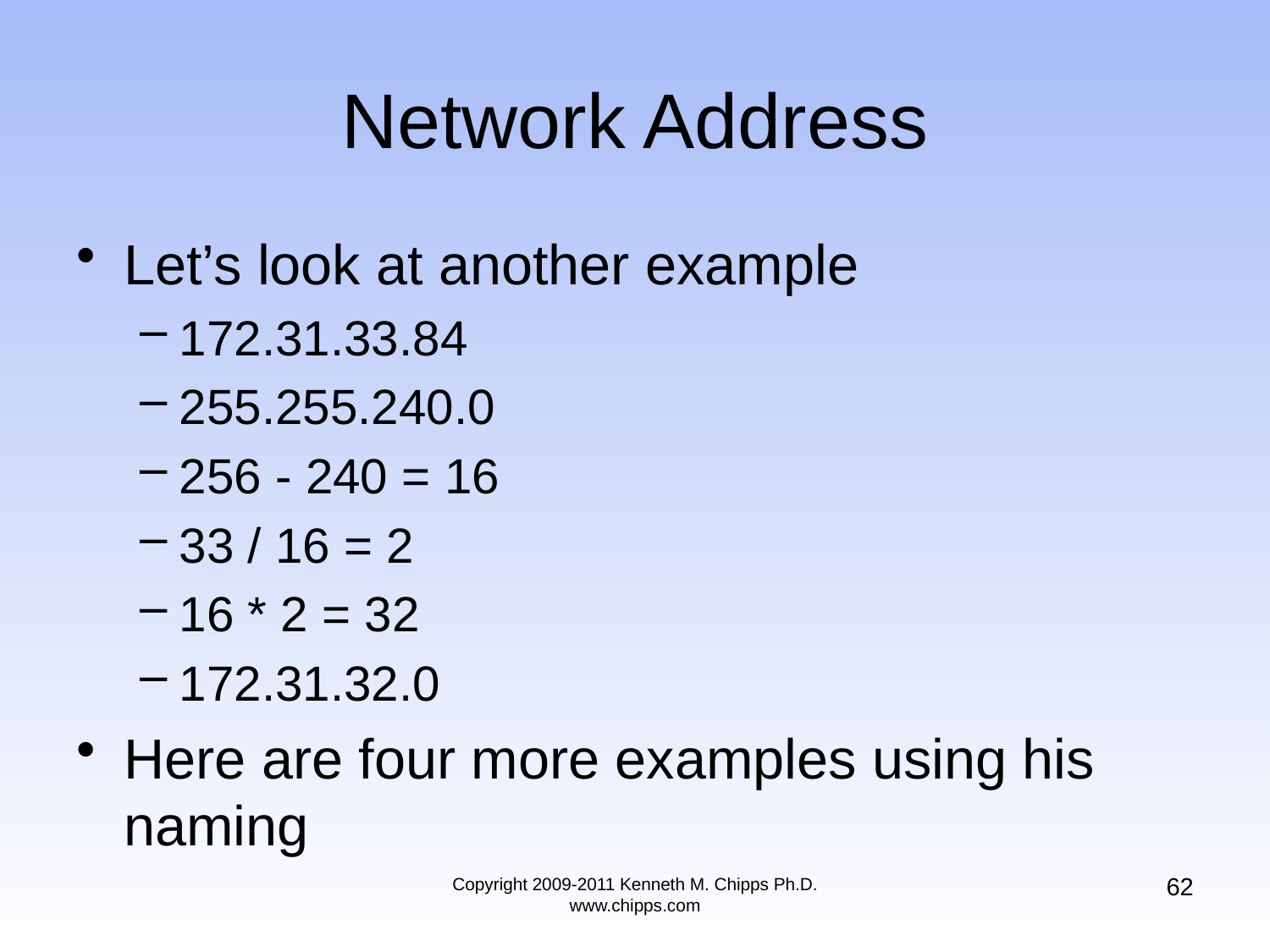

# Network Address
Let’s look at another example
172.31.33.84
255.255.240.0
256 - 240 = 16
33 / 16 = 2
16 * 2 = 32
172.31.32.0
Here are four more examples using his naming
62
Copyright 2009-2011 Kenneth M. Chipps Ph.D. www.chipps.com